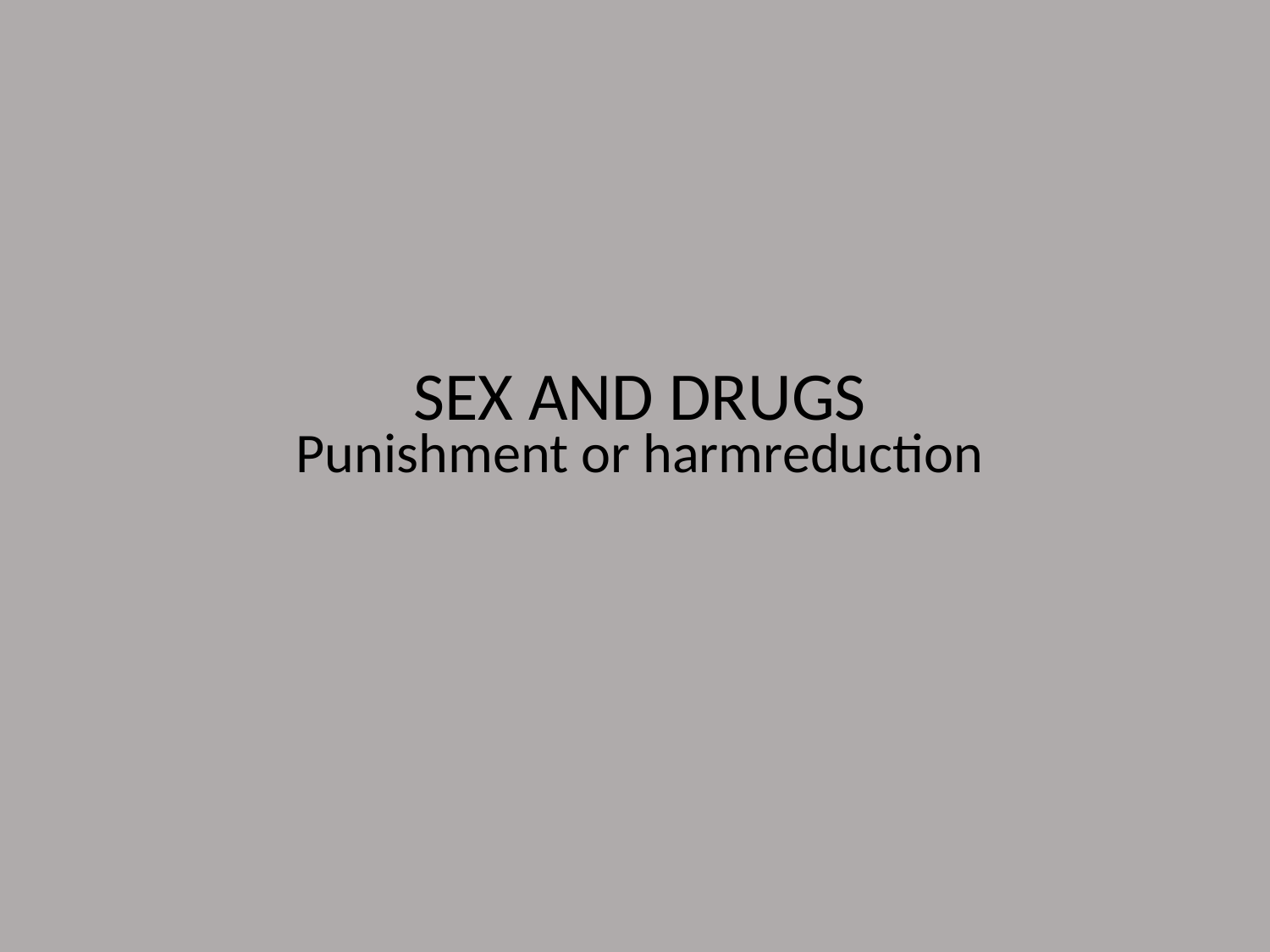

# SEX AND DRUGS Punishment or harmreduction